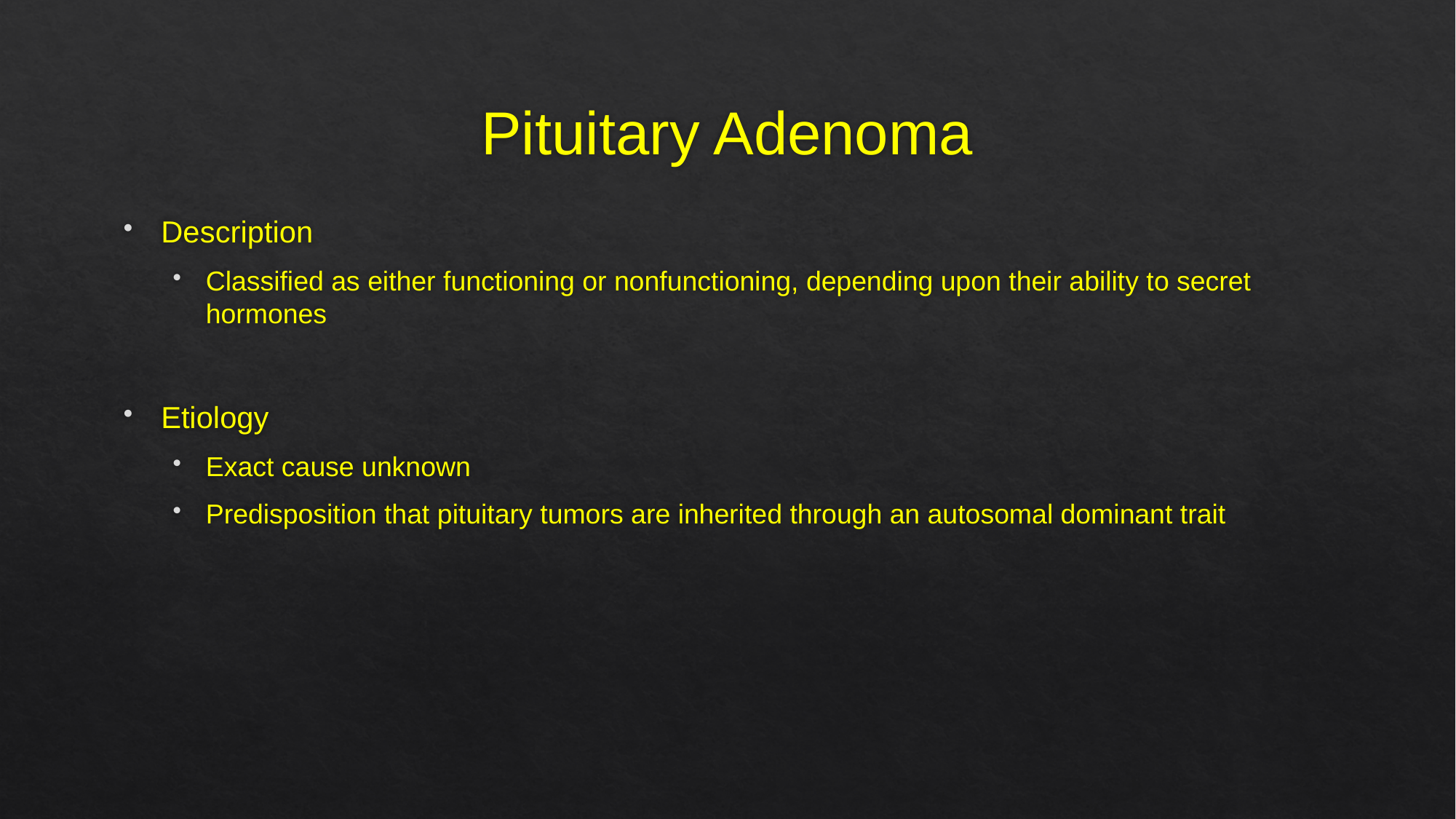

# Pituitary Adenoma
Description
Classified as either functioning or nonfunctioning, depending upon their ability to secret hormones

Etiology
Exact cause unknown
Predisposition that pituitary tumors are inherited through an autosomal dominant trait